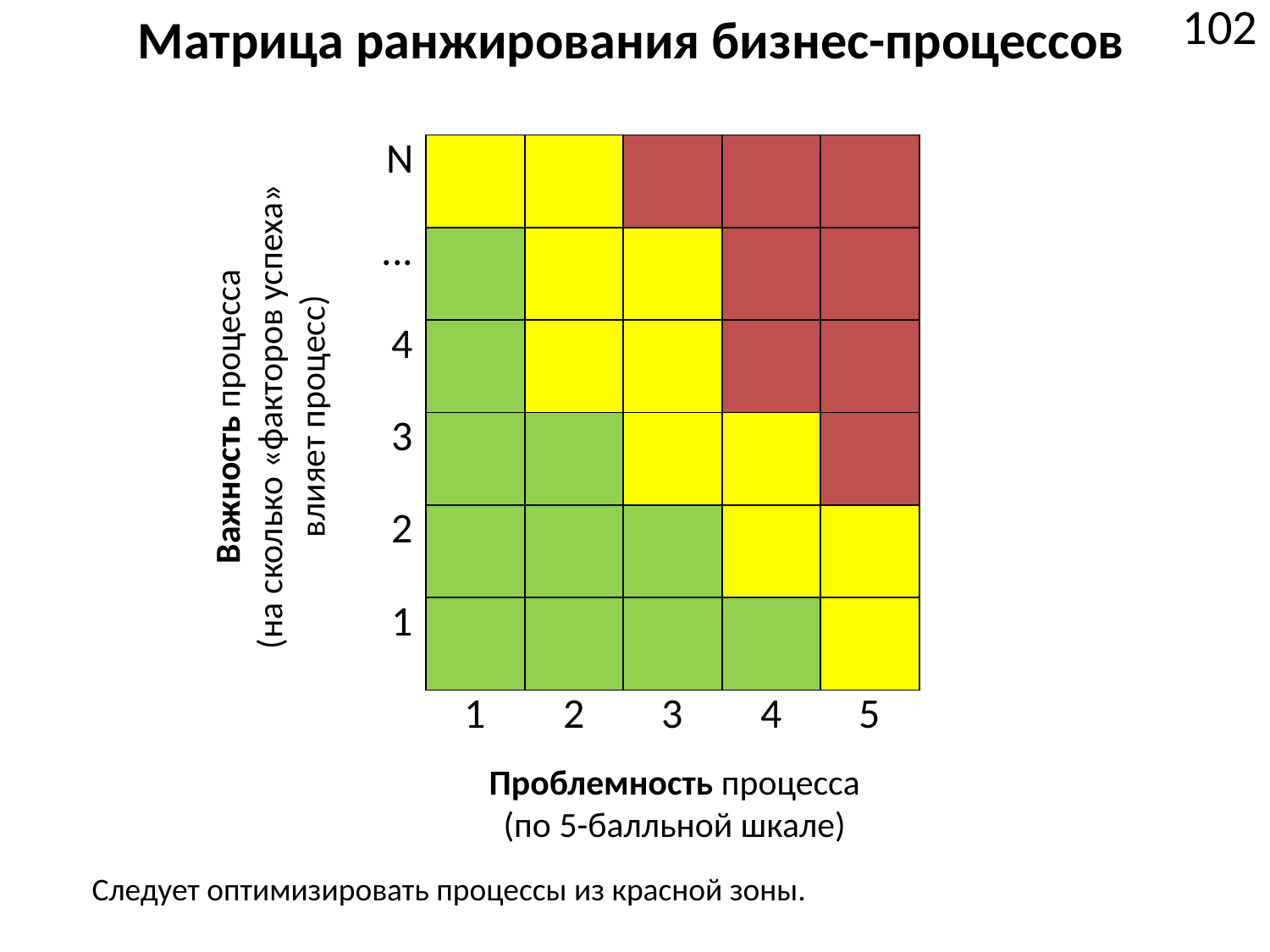

# Матрица ранжирования бизнес-процессов
102
| N |  |  |  |  |  |
| --- | --- | --- | --- | --- | --- |
| ... |  |  |  |  |  |
| 4 |  |  |  |  |  |
| 3 |  |  |  |  |  |
| 2 |  |  |  |  |  |
| 1 |  |  |  |  |  |
|  | 1 | 2 | 3 | 4 | 5 |
Важность процесса
(на сколько «факторов успеха» влияет процесс)
Проблемность процесса
(по 5-балльной шкале)
Следует оптимизировать процессы из красной зоны.